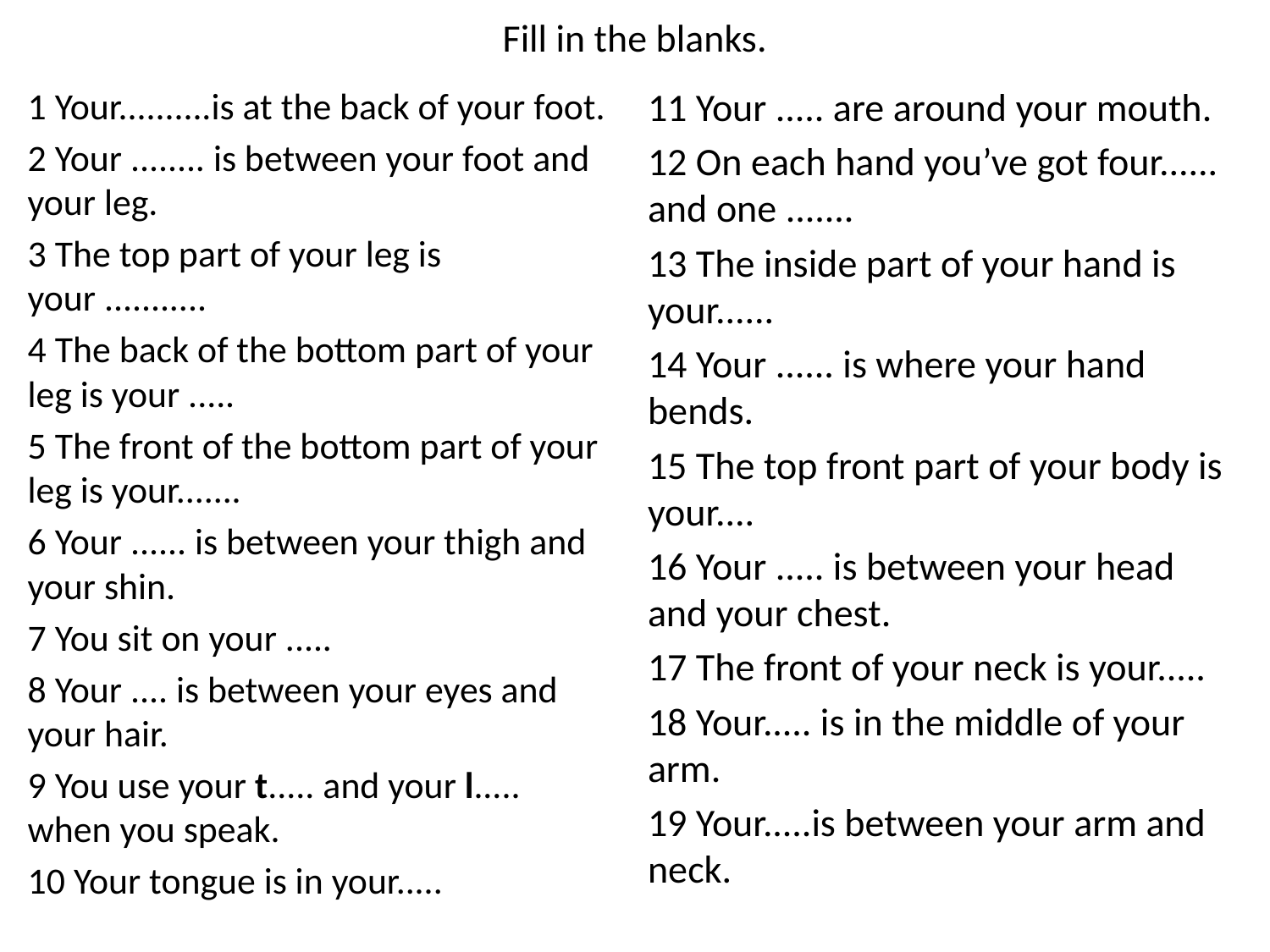

# Fill in the blanks.
1 Your..........is at the back of your foot.
2 Your ........ is between your foot and your leg.
3 The top part of your leg is your ...........
4 The back of the bottom part of your leg is your .....
5 The front of the bottom part of your leg is your.......
6 Your ...... is between your thigh and your shin.
7 You sit on your .....
8 Your .... is between your eyes and your hair.
9 You use your t..... and your l..... when you speak.
10 Your tongue is in your.....
11 Your ..... are around your mouth.
12 On each hand you’ve got four...... and one .......
13 The inside part of your hand is your......
14 Your ...... is where your hand bends.
15 The top front part of your body is your....
16 Your ..... is between your head and your chest.
17 The front of your neck is your.....
18 Your..... is in the middle of your arm.
19 Your.....is between your arm and neck.